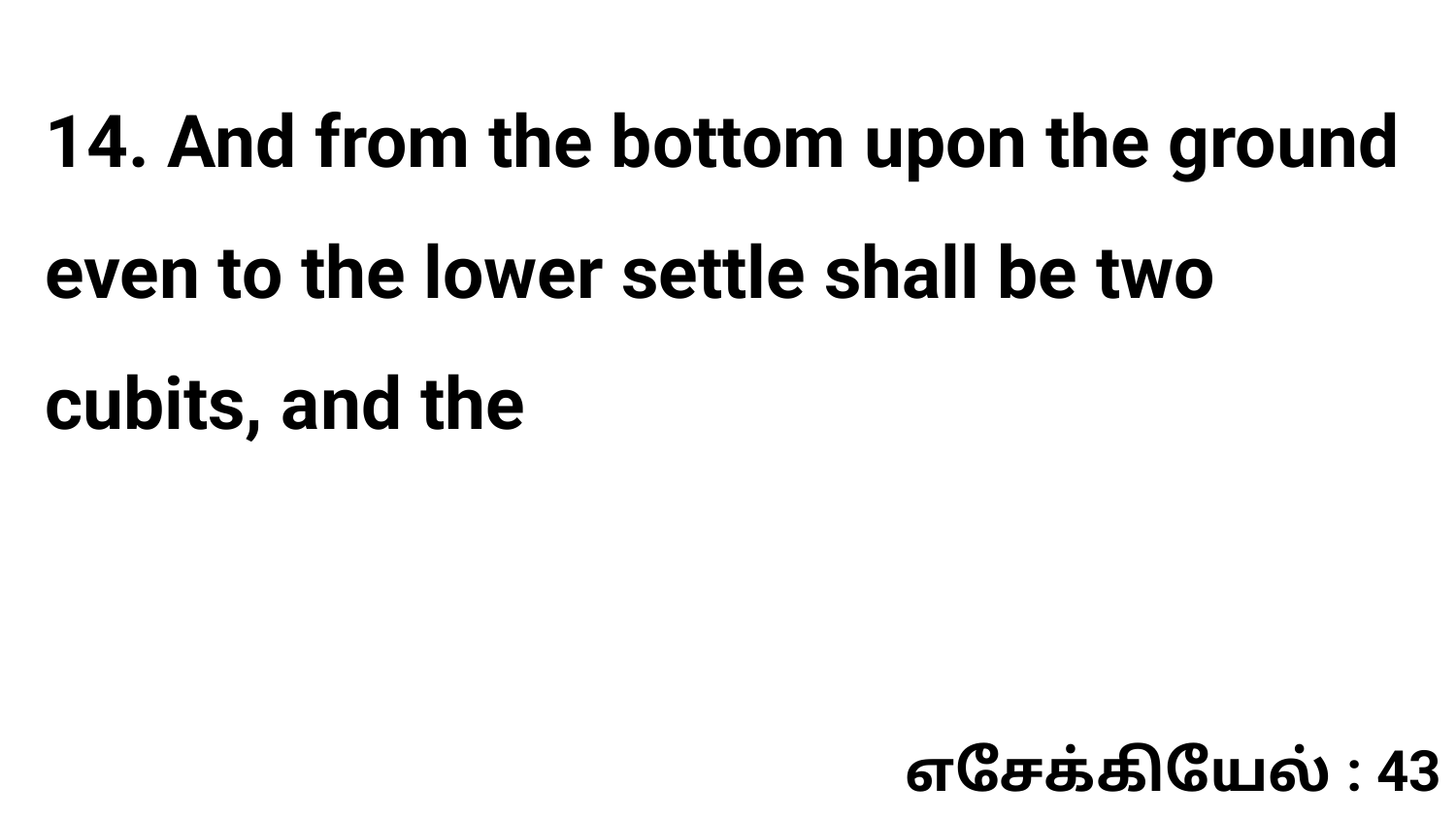

14. And from the bottom upon the ground even to the lower settle shall be two cubits, and the
எசேக்கியேல் : 43